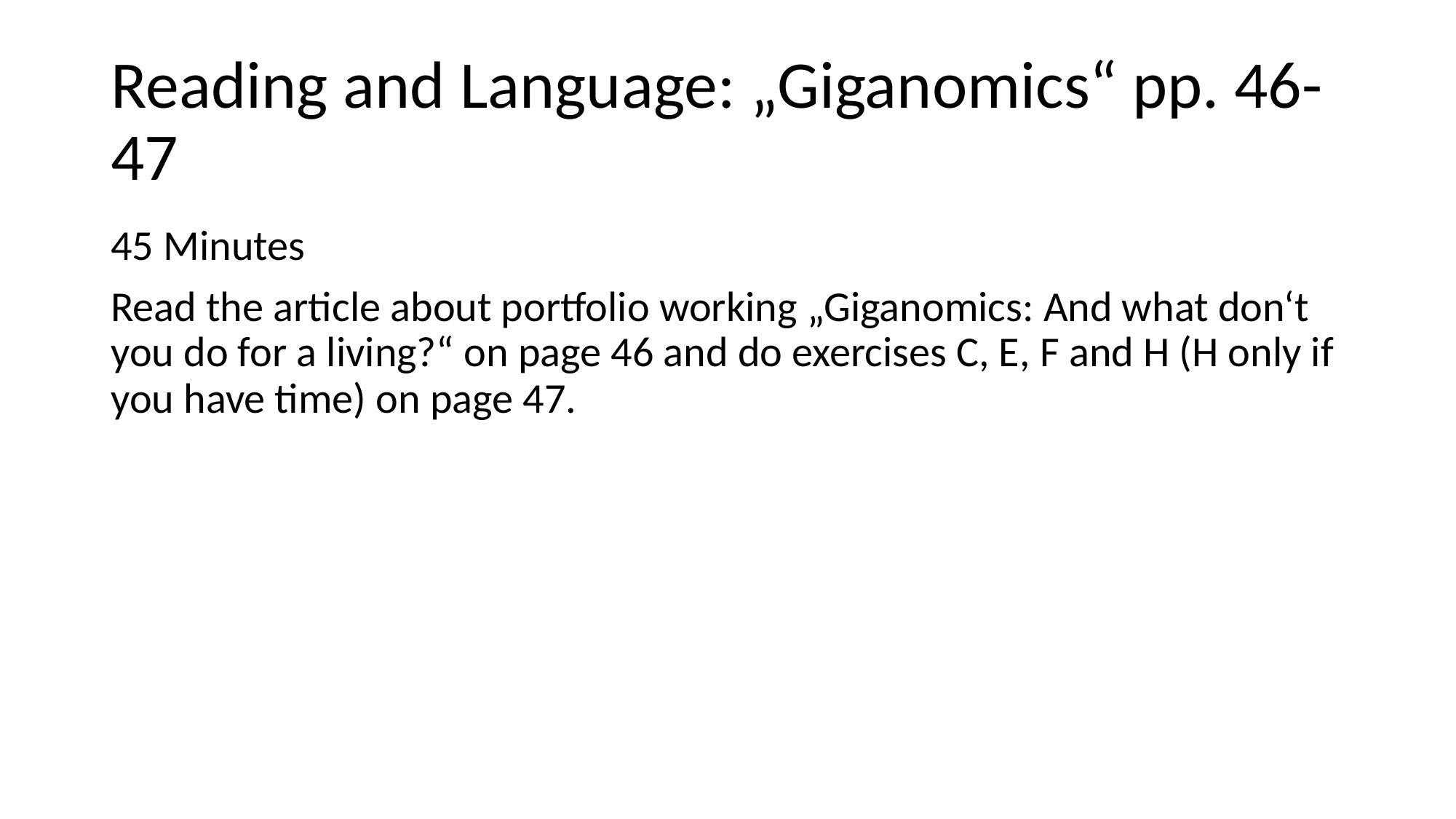

# Reading and Language: „Giganomics“ pp. 46-47
45 Minutes
Read the article about portfolio working „Giganomics: And what don‘t you do for a living?“ on page 46 and do exercises C, E, F and H (H only if you have time) on page 47.